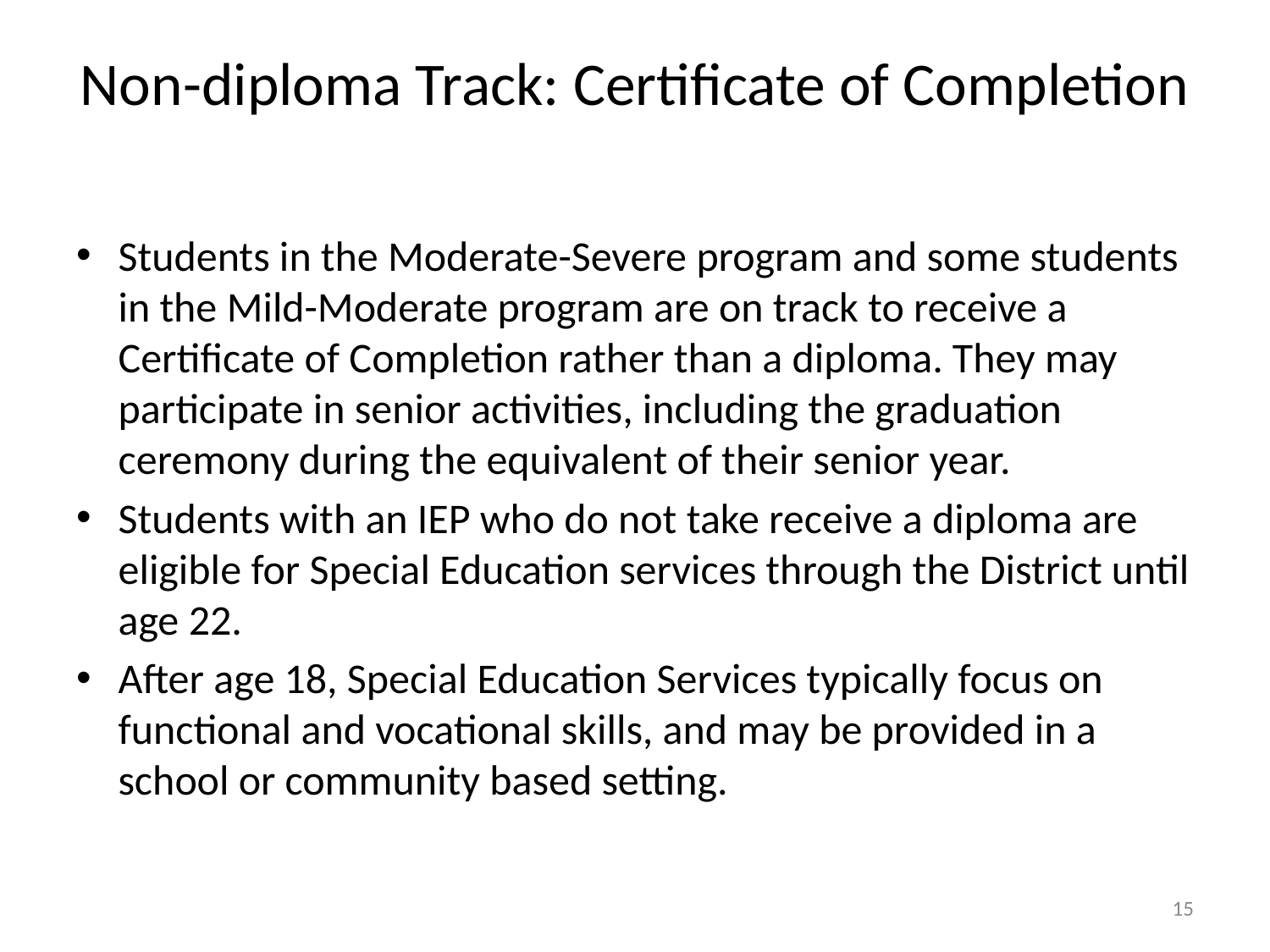

# Non-diploma Track: Certificate of Completion
Students in the Moderate-Severe program and some students in the Mild-Moderate program are on track to receive a Certificate of Completion rather than a diploma. They may participate in senior activities, including the graduation ceremony during the equivalent of their senior year.
Students with an IEP who do not take receive a diploma are eligible for Special Education services through the District until age 22.
After age 18, Special Education Services typically focus on functional and vocational skills, and may be provided in a school or community based setting.

15